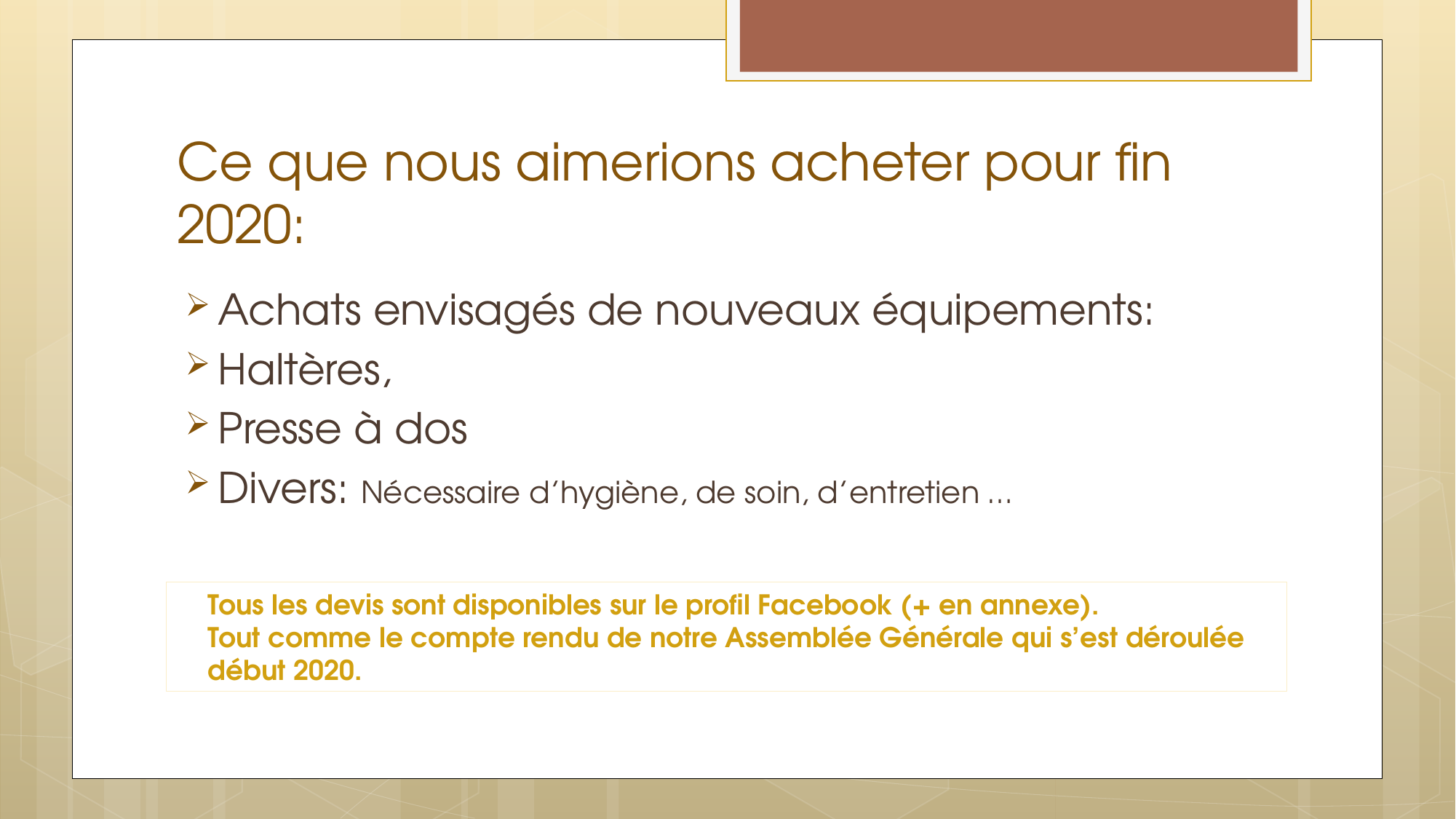

# Ce que nous aimerions acheter pour fin 2020:
Achats envisagés de nouveaux équipements:
Haltères,
Presse à dos
Divers: Nécessaire d’hygiène, de soin, d’entretien …

Tous les devis sont disponibles sur le profil Facebook (+ en annexe).
Tout comme le compte rendu de notre Assemblée Générale qui s’est déroulée début 2020.